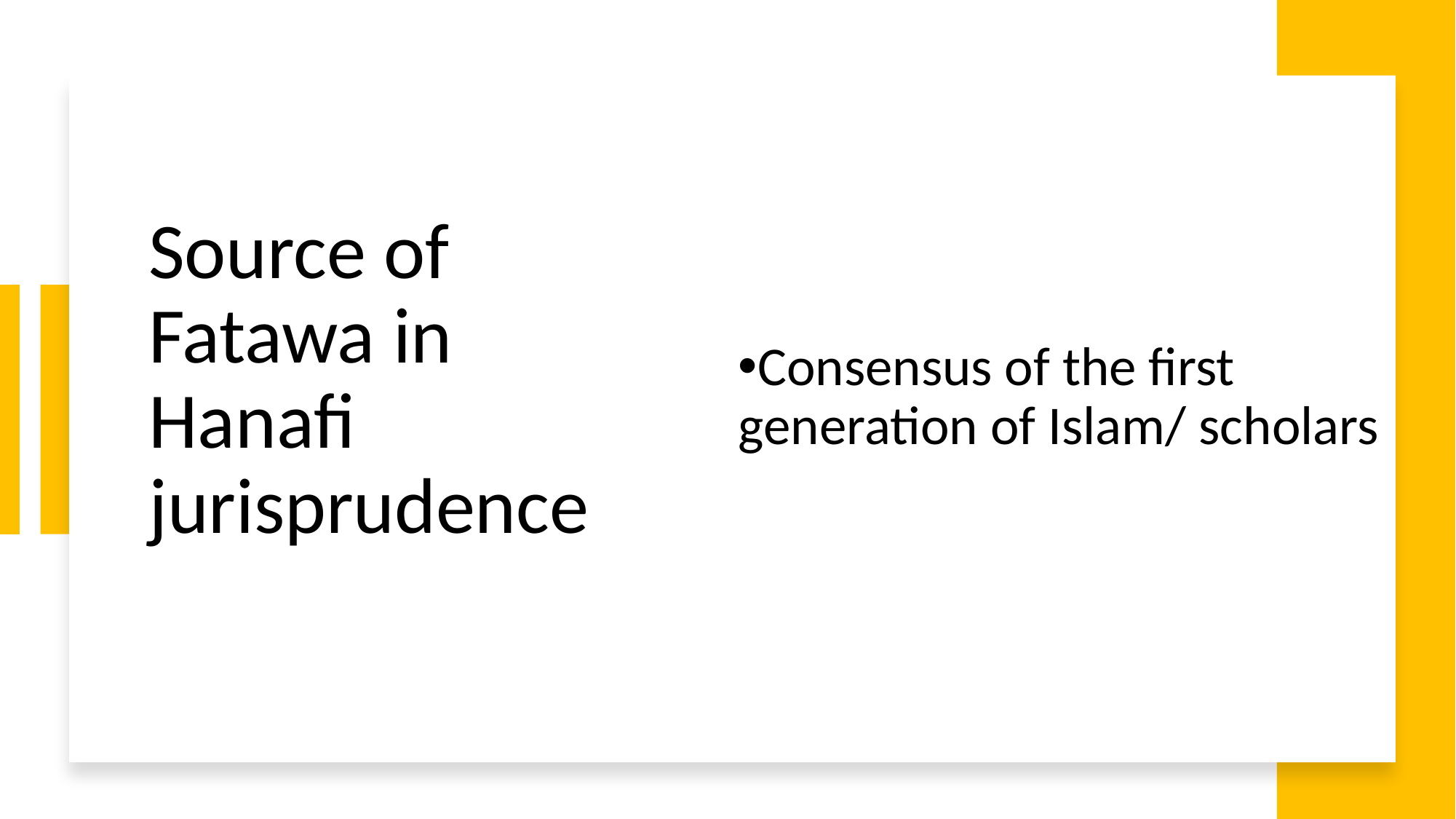

# Source of Fatawa in Hanafi jurisprudence
Consensus of the first generation of Islam/ scholars